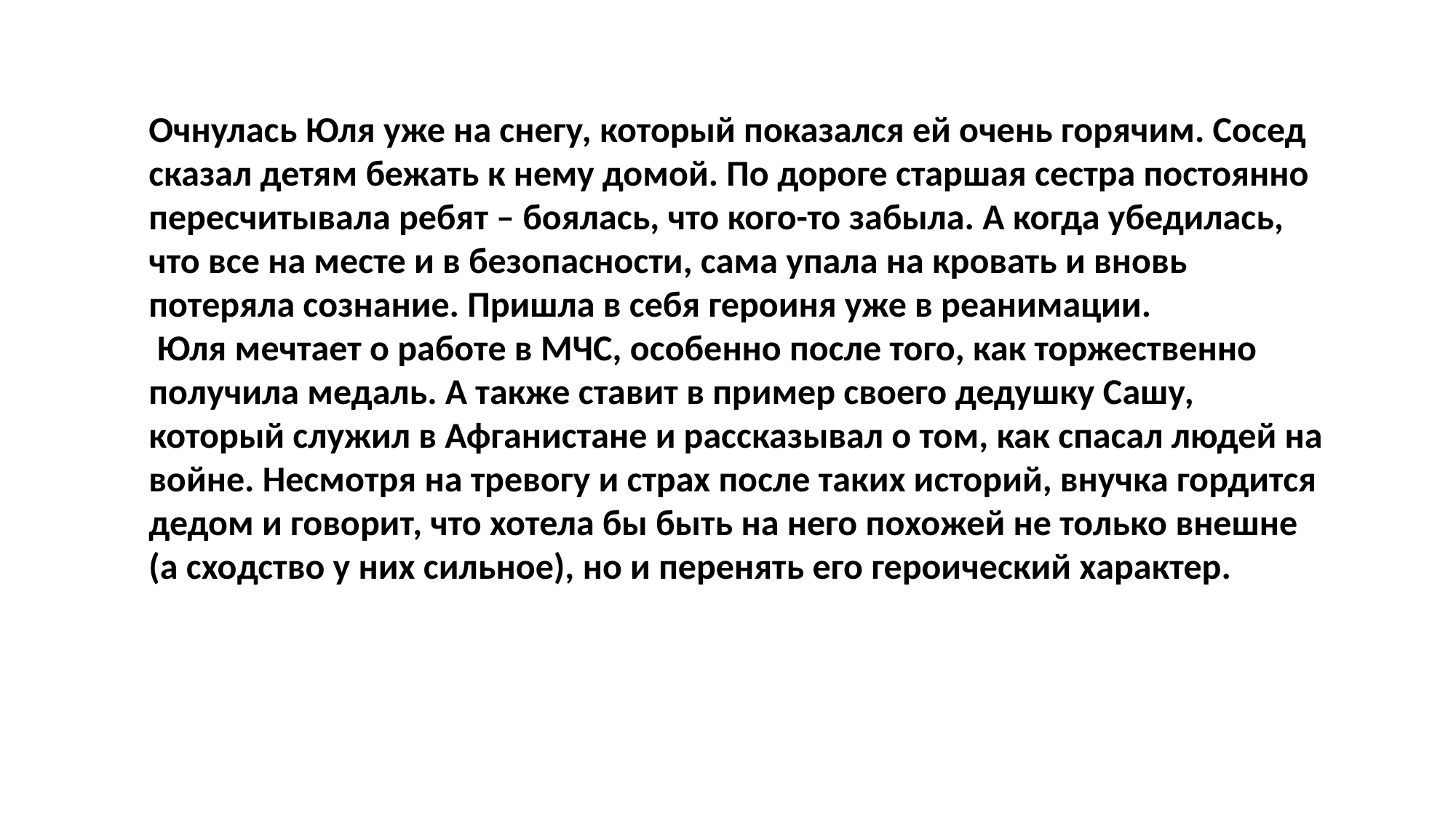

Очнулась Юля уже на снегу, который показался ей очень горячим. Сосед сказал детям бежать к нему домой. По дороге старшая сестра постоянно пересчитывала ребят – боялась, что кого-то забыла. А когда убедилась, что все на месте и в безопасности, сама упала на кровать и вновь потеряла сознание. Пришла в себя героиня уже в реанимации.
 Юля мечтает о работе в МЧС, особенно после того, как торжественно получила медаль. А также ставит в пример своего дедушку Сашу, который служил в Афганистане и рассказывал о том, как спасал людей на войне. Несмотря на тревогу и страх после таких историй, внучка гордится дедом и говорит, что хотела бы быть на него похожей не только внешне (а сходство у них сильное), но и перенять его героический характер.